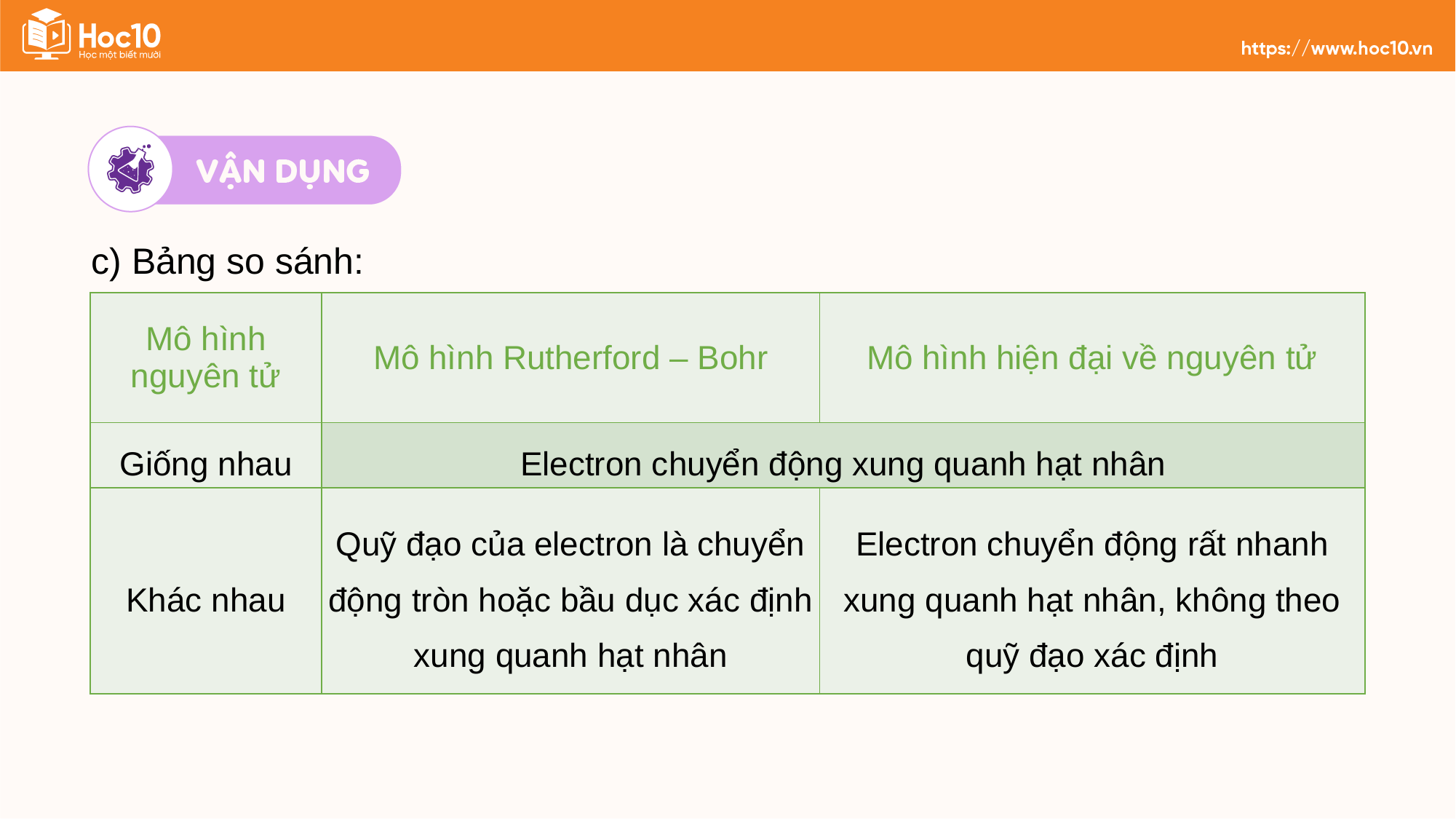

c) Bảng so sánh:
| Mô hình nguyên tử | Mô hình Rutherford – Bohr | Mô hình hiện đại về nguyên tử |
| --- | --- | --- |
| Giống nhau | Electron chuyển động xung quanh hạt nhân |  |
| Khác nhau | Quỹ đạo của electron là chuyển động tròn hoặc bầu dục xác định xung quanh hạt nhân | Electron chuyển động rất nhanh xung quanh hạt nhân, không theo quỹ đạo xác định |